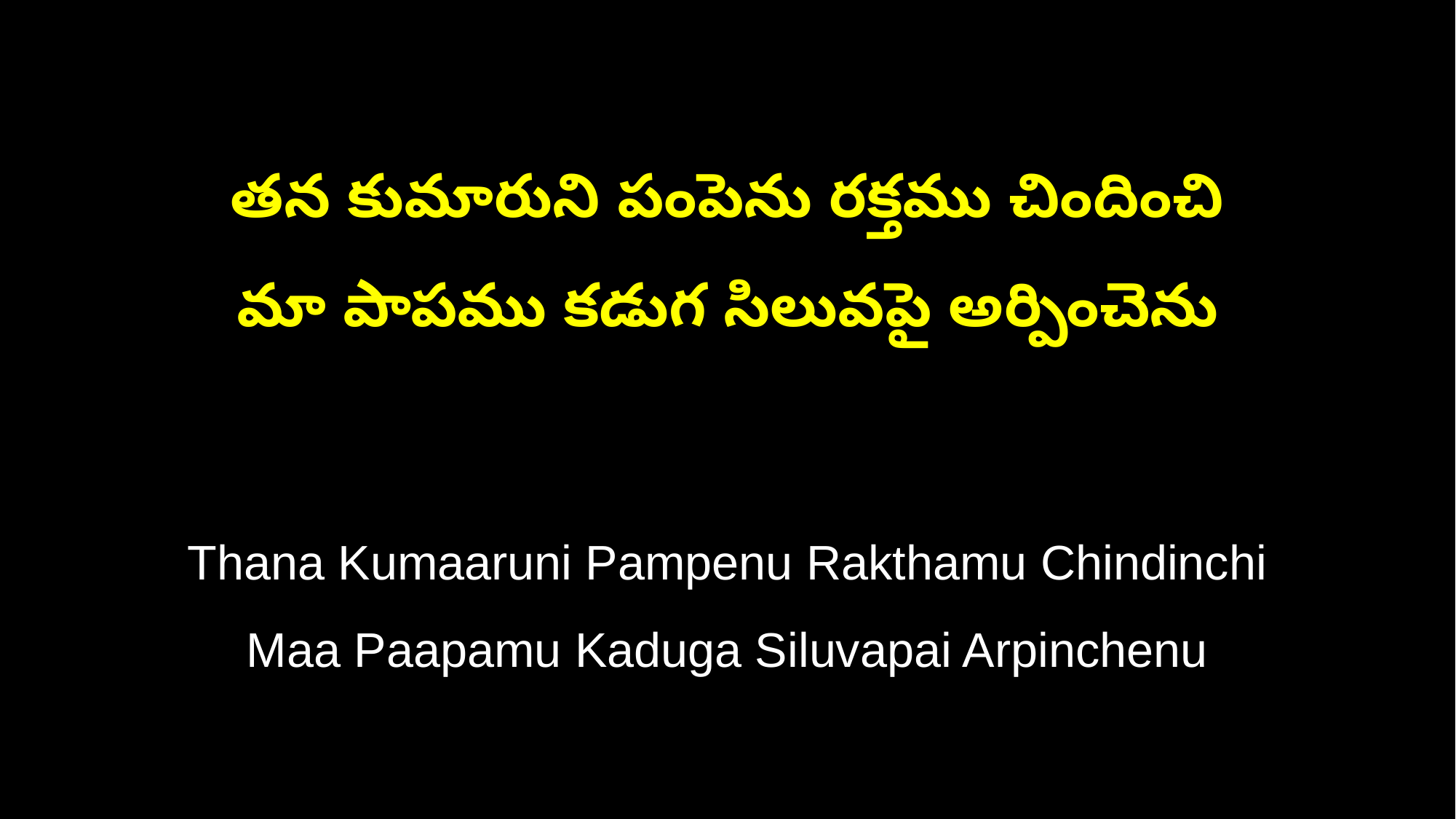

తన కుమారుని పంపెను రక్తము చిందించి
మా పాపము కడుగ సిలువపై అర్పించెను
Thana Kumaaruni Pampenu Rakthamu Chindinchi
Maa Paapamu Kaduga Siluvapai Arpinchenu